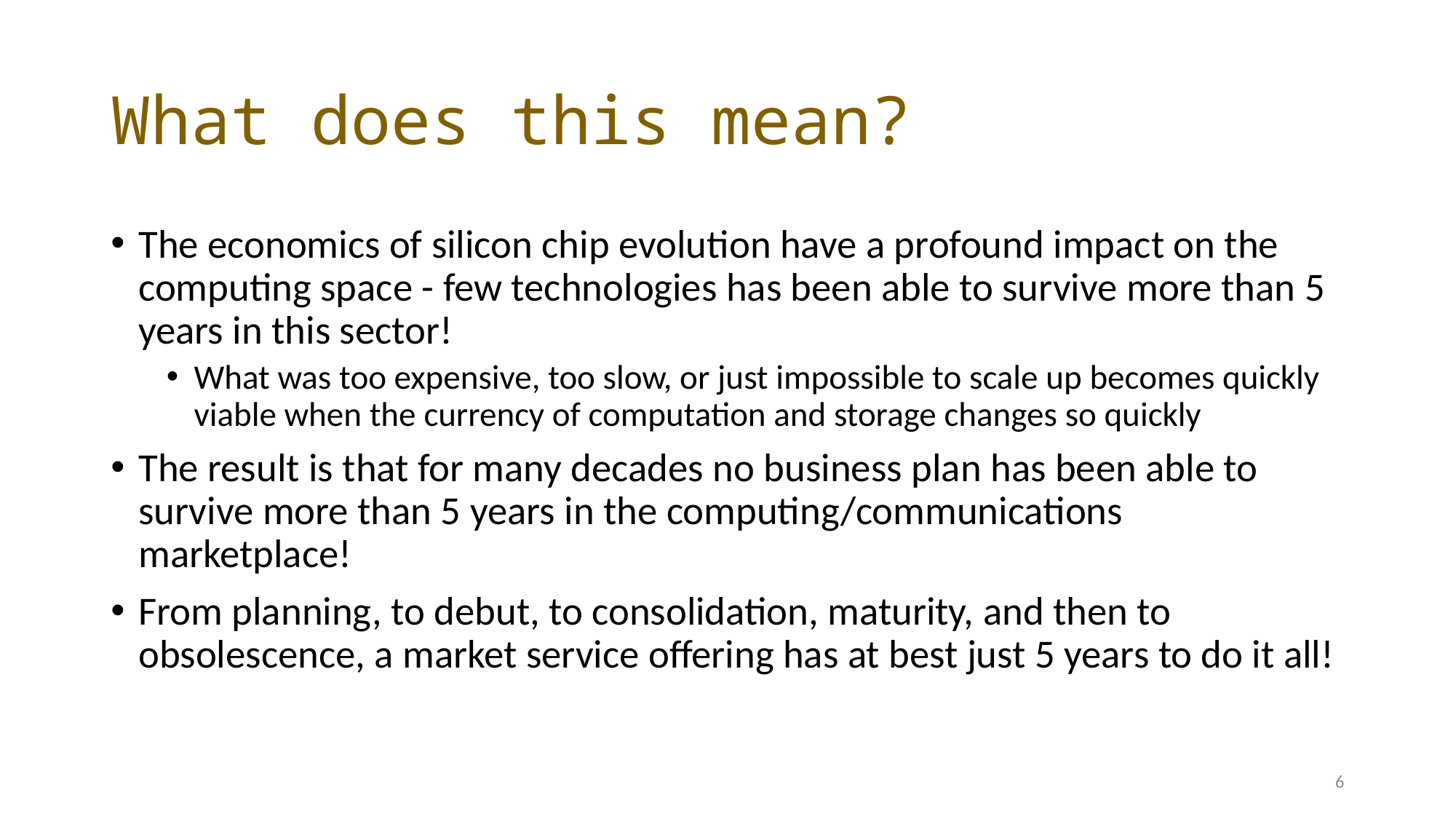

# What does this mean?
The economics of silicon chip evolution have a profound impact on the computing space - few technologies has been able to survive more than 5 years in this sector!
What was too expensive, too slow, or just impossible to scale up becomes quickly viable when the currency of computation and storage changes so quickly
The result is that for many decades no business plan has been able to survive more than 5 years in the computing/communications marketplace!
From planning, to debut, to consolidation, maturity, and then to obsolescence, a market service offering has at best just 5 years to do it all!
6